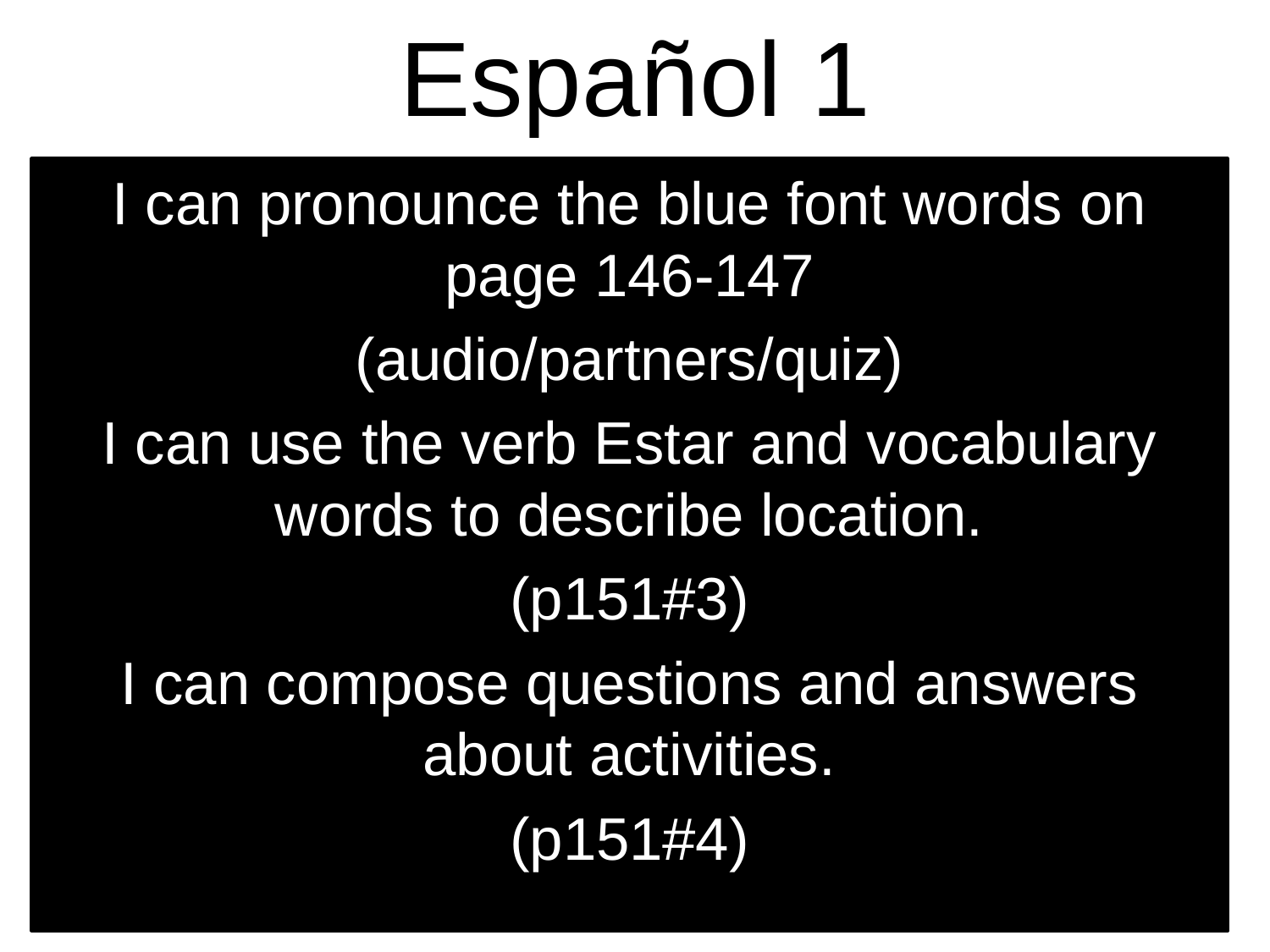

# Español 1
I can pronounce the blue font words on page 146-147
(audio/partners/quiz)
I can use the verb Estar and vocabulary words to describe location.
(p151#3)
I can compose questions and answers about activities.
(p151#4)